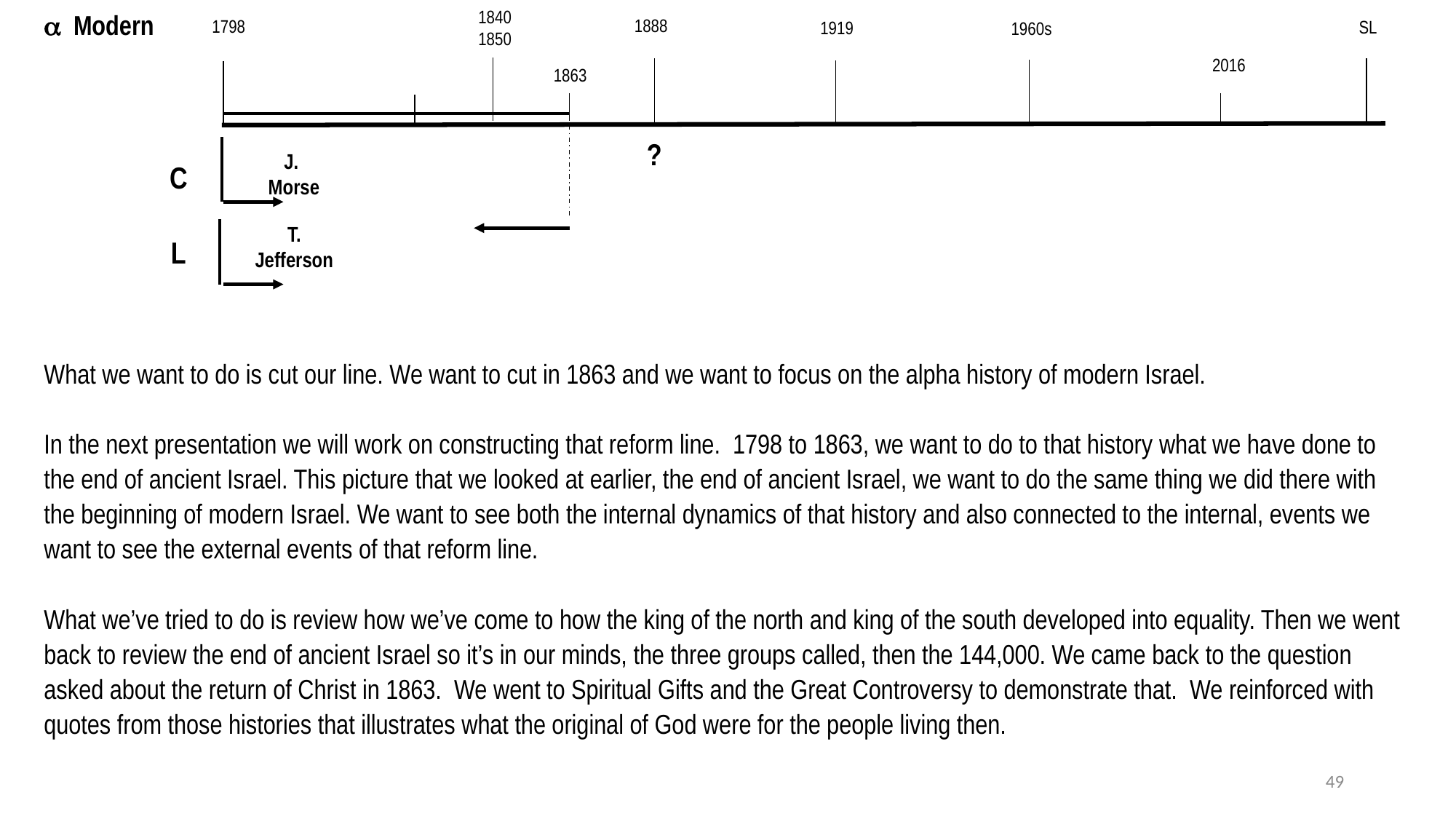

1840
1850
α  Modern
1888
1798
SL
1919
1960s
2016
1863
?
J.
Morse
C
T.
Jefferson
L
What we want to do is cut our line. We want to cut in 1863 and we want to focus on the alpha history of modern Israel.

In the next presentation we will work on constructing that reform line.  1798 to 1863, we want to do to that history what we have done to the end of ancient Israel. This picture that we looked at earlier, the end of ancient Israel, we want to do the same thing we did there with the beginning of modern Israel. We want to see both the internal dynamics of that history and also connected to the internal, events we want to see the external events of that reform line.

What we’ve tried to do is review how we’ve come to how the king of the north and king of the south developed into equality. Then we went back to review the end of ancient Israel so it’s in our minds, the three groups called, then the 144,000. We came back to the question asked about the return of Christ in 1863.  We went to Spiritual Gifts and the Great Controversy to demonstrate that.  We reinforced with quotes from those histories that illustrates what the original of God were for the people living then.
49